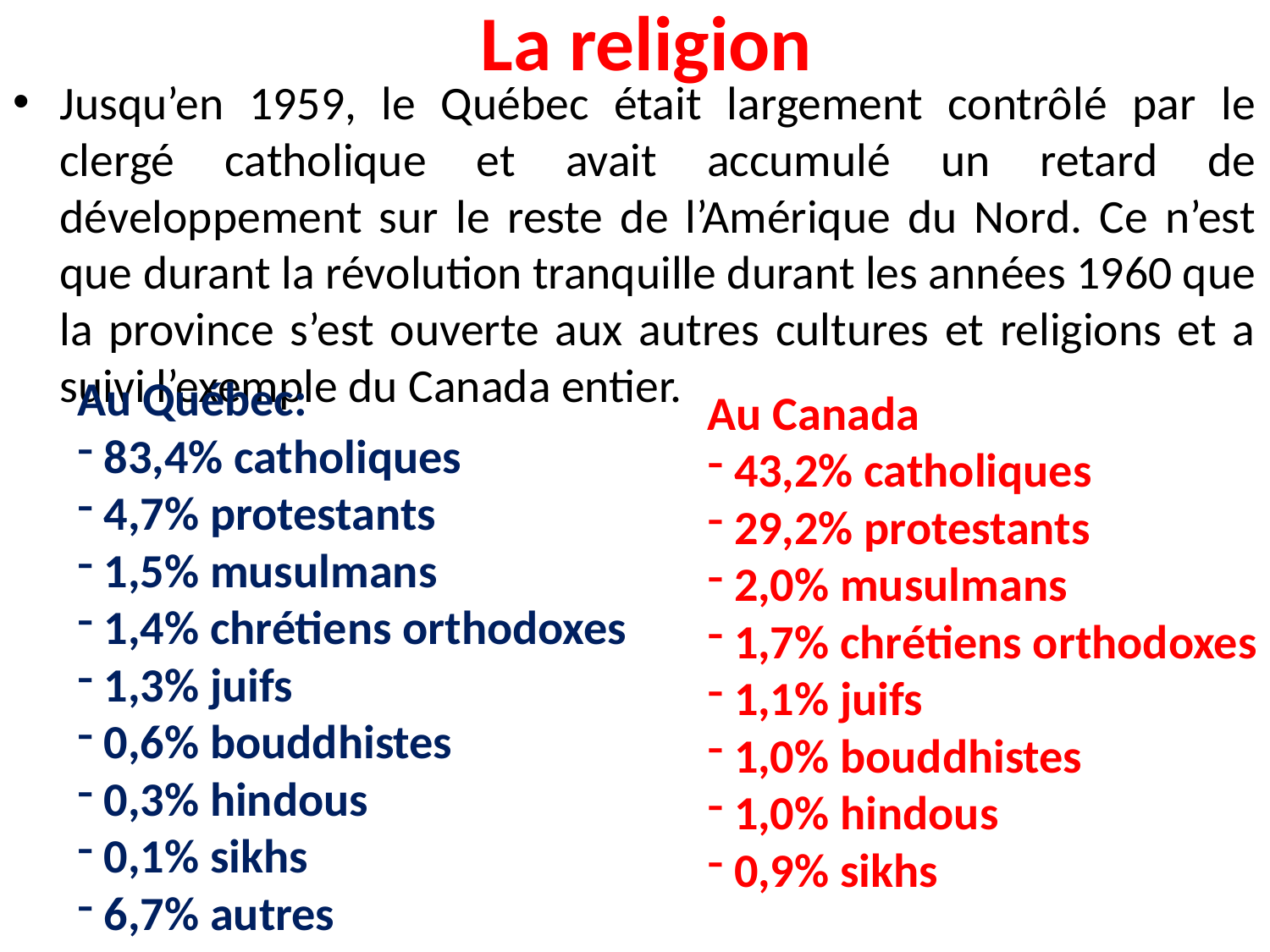

# La religion
Jusqu’en 1959, le Québec était largement contrôlé par le clergé catholique et avait accumulé un retard de développement sur le reste de l’Amérique du Nord. Ce n’est que durant la révolution tranquille durant les années 1960 que la province s’est ouverte aux autres cultures et religions et a suivi l’exemple du Canada entier.
Au Québec:
 83,4% catholiques
 4,7% protestants
 1,5% musulmans
 1,4% chrétiens orthodoxes
 1,3% juifs
 0,6% bouddhistes
 0,3% hindous
 0,1% sikhs
 6,7% autres
Au Canada
 43,2% catholiques
 29,2% protestants
 2,0% musulmans
 1,7% chrétiens orthodoxes
 1,1% juifs
 1,0% bouddhistes
 1,0% hindous
 0,9% sikhs